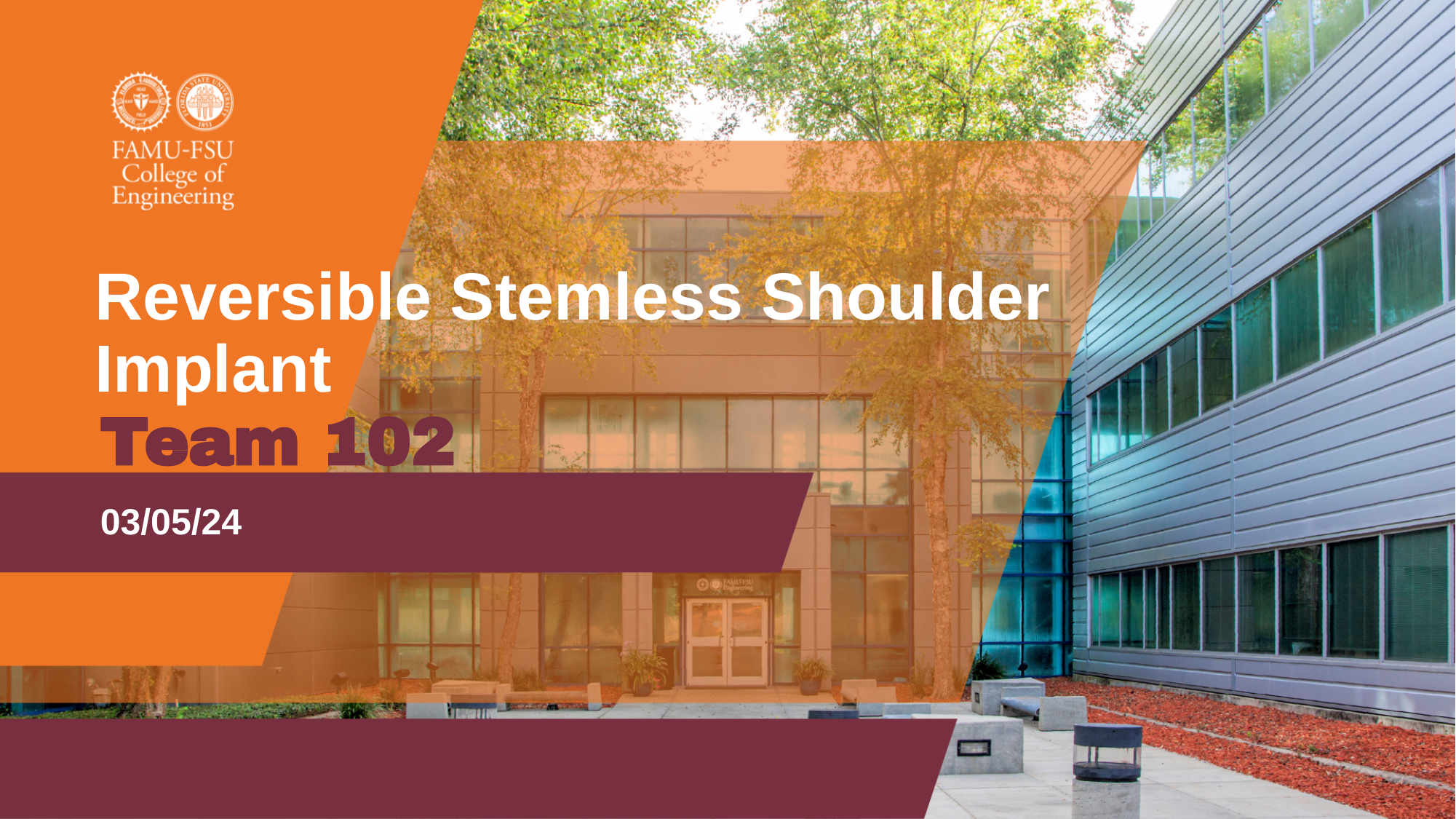

# Reversible Stemless Shoulder Implant
Team 102
03/05/24